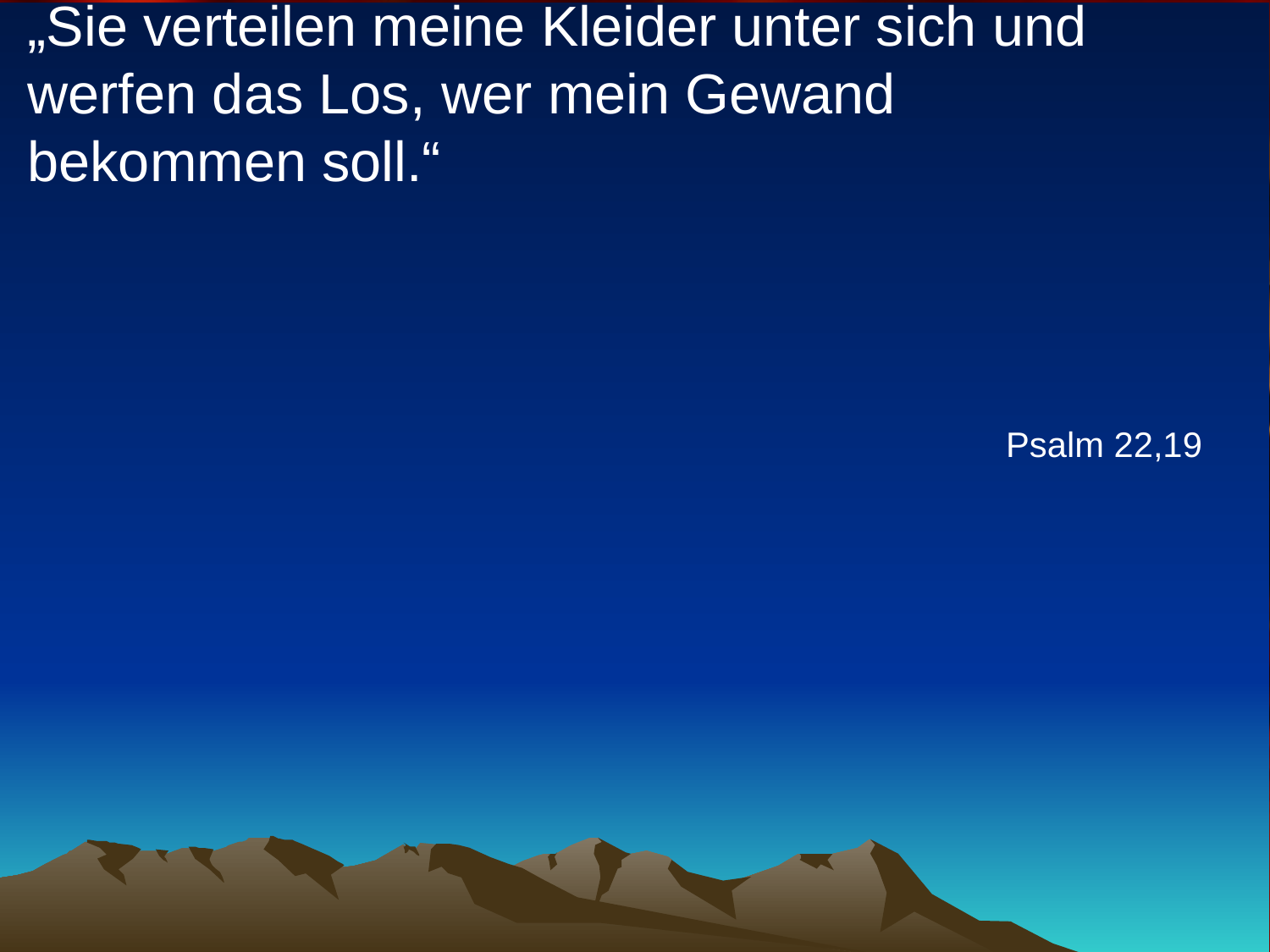

# „Sie verteilen meine Kleider unter sich und werfen das Los, wer mein Gewand bekommen soll.“
Psalm 22,19